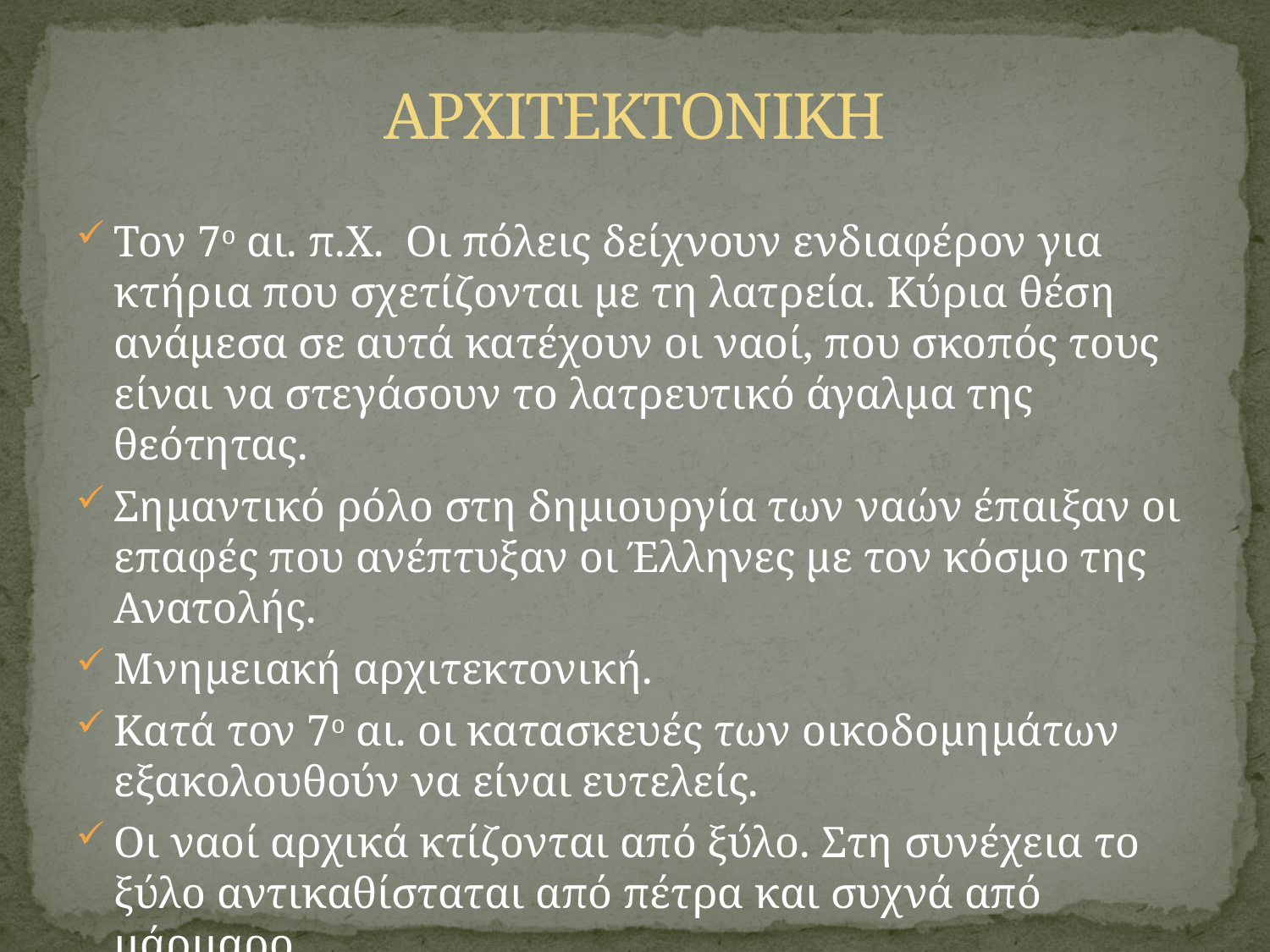

# ΑΡΧΙΤΕΚΤΟΝΙΚΗ
Τον 7ο αι. π.Χ.  Οι πόλεις δείχνουν ενδιαφέρον για κτήρια που σχετίζονται με τη λατρεία. Κύρια θέση ανάμεσα σε αυτά κατέχουν οι ναοί, που σκοπός τους είναι να στεγάσουν το λατρευτικό άγαλμα της θεότητας.
Σημαντικό ρόλο στη δημιουργία των ναών έπαιξαν οι επαφές που ανέπτυξαν οι Έλληνες με τον κόσμο της Ανατολής.
Μνημειακή αρχιτεκτονική.
Κατά τον 7ο αι. οι κατασκευές των οικοδομημάτων εξακολουθούν να είναι ευτελείς.
Οι ναοί αρχικά κτίζονται από ξύλο. Στη συνέχεια το ξύλο αντικαθίσταται από πέτρα και συχνά από μάρμαρο.